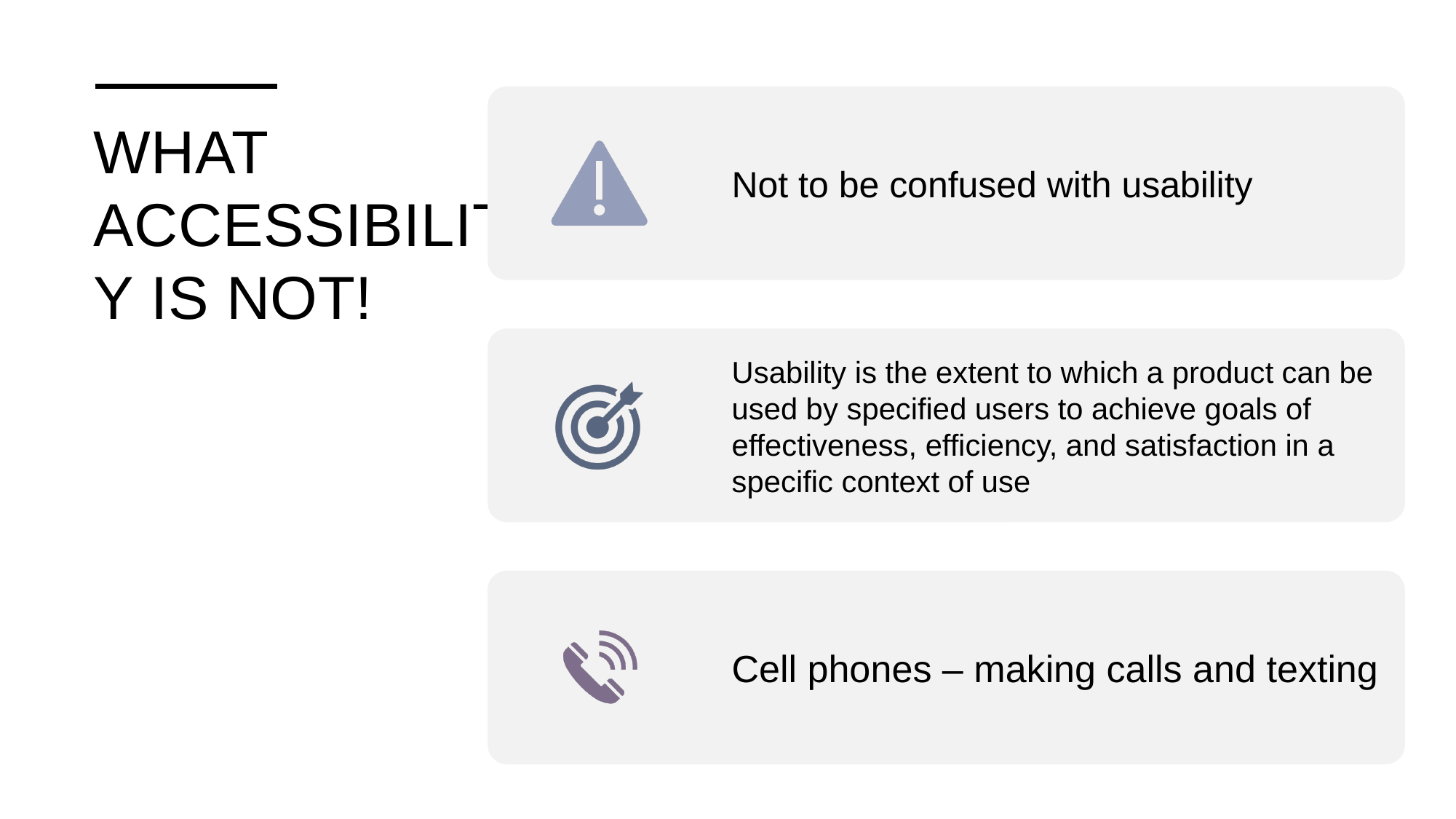

Not to be confused with usability
Usability is the extent to which a product can be used by specified users to achieve goals of effectiveness, efficiency, and satisfaction in a specific context of use
Cell phones – making calls and texting
# What accessibility is not!